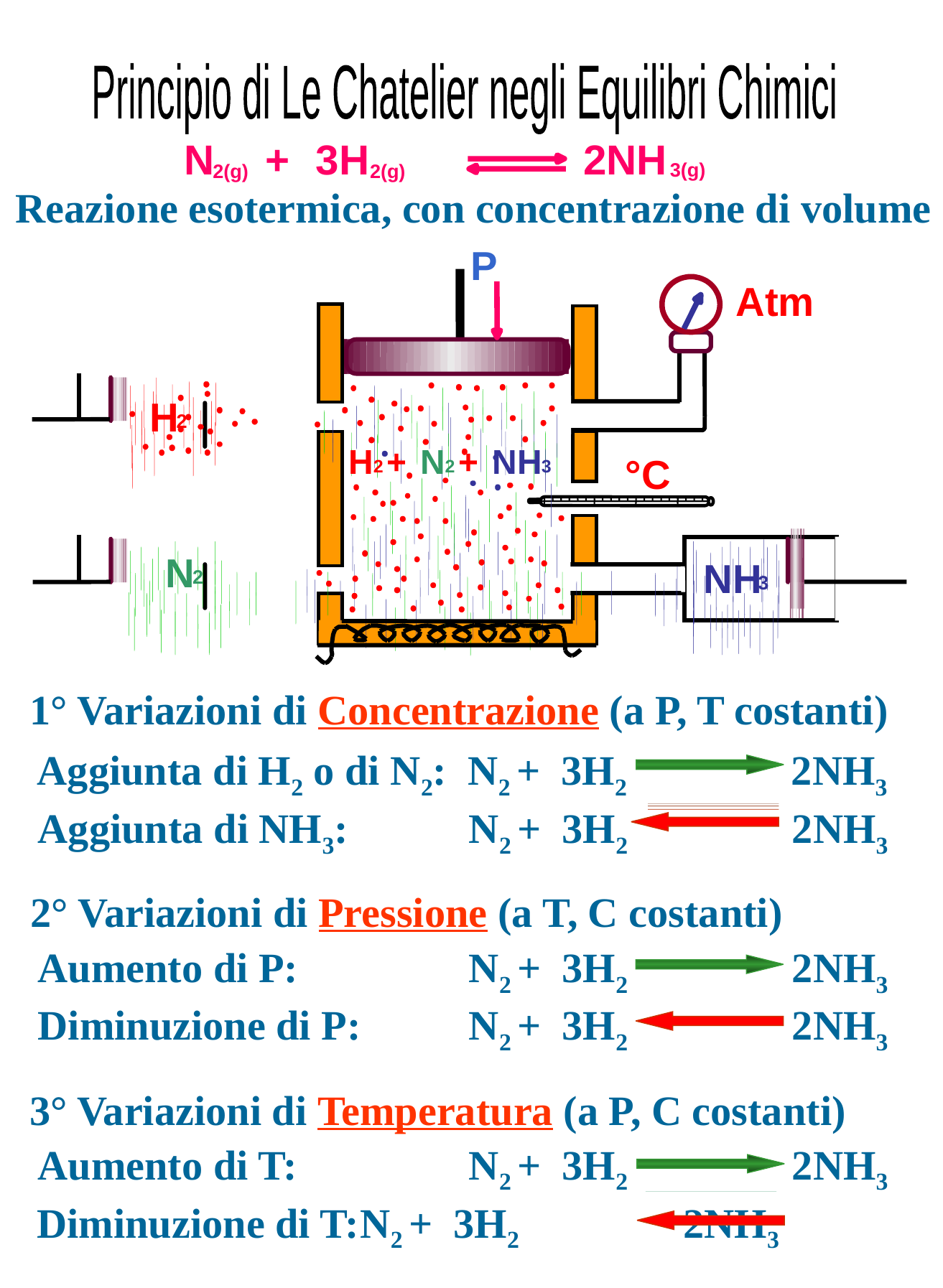

Principio di Le Chatelier negli Equilibri Chimici
N

+

3H

2NH

3(g)
2(g)
2(g)

Reazione esotermica, con concentrazione di volume
P

Atm

NH

3

H

2

N

2

H

+
N

+
NH

°C

2
2
3

1° Variazioni di Concentrazione (a P, T costanti)
Aggiunta di H2 o di N2:	N2 +  3H2		2NH3

Aggiunta di NH3:		N2 +  3H2		2NH3

2° Variazioni di Pressione (a T, C costanti)
Aumento di P:		N2 +  3H2		2NH3

Diminuzione di P:	N2 +  3H2		2NH3

3° Variazioni di Temperatura (a P, C costanti)
Aumento di T:		N2 +  3H2		2NH3

Diminuzione di T:	N2 +  3H2		2NH3